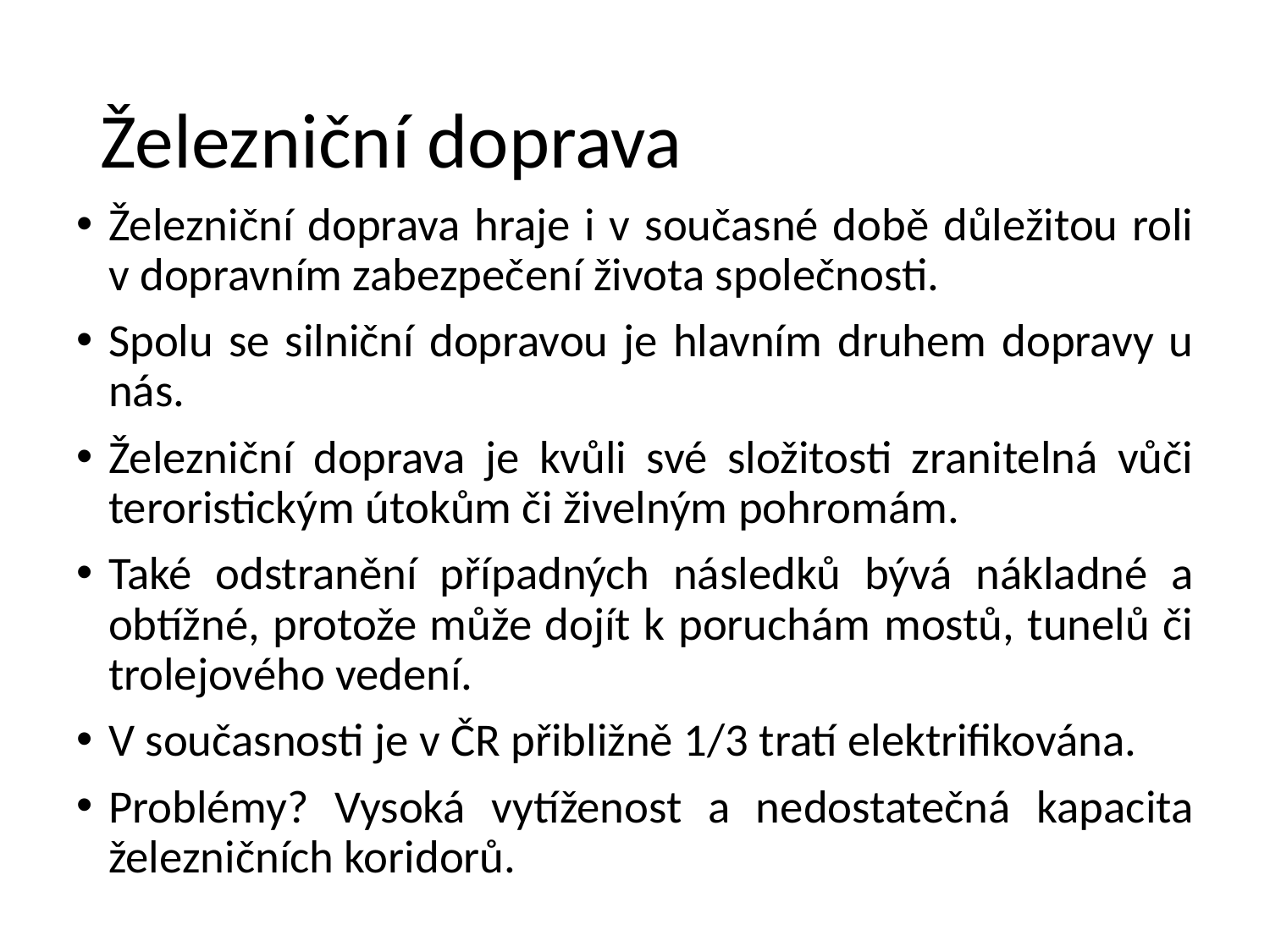

# Železniční doprava
Železniční doprava hraje i v současné době důležitou roli v dopravním zabezpečení života společnosti.
Spolu se silniční dopravou je hlavním druhem dopravy u nás.
Železniční doprava je kvůli své složitosti zranitelná vůči teroristickým útokům či živelným pohromám.
Také odstranění případných následků bývá nákladné a obtížné, protože může dojít k poruchám mostů, tunelů či trolejového vedení.
V současnosti je v ČR přibližně 1/3 tratí elektrifikována.
Problémy? Vysoká vytíženost a nedostatečná kapacita železničních koridorů.